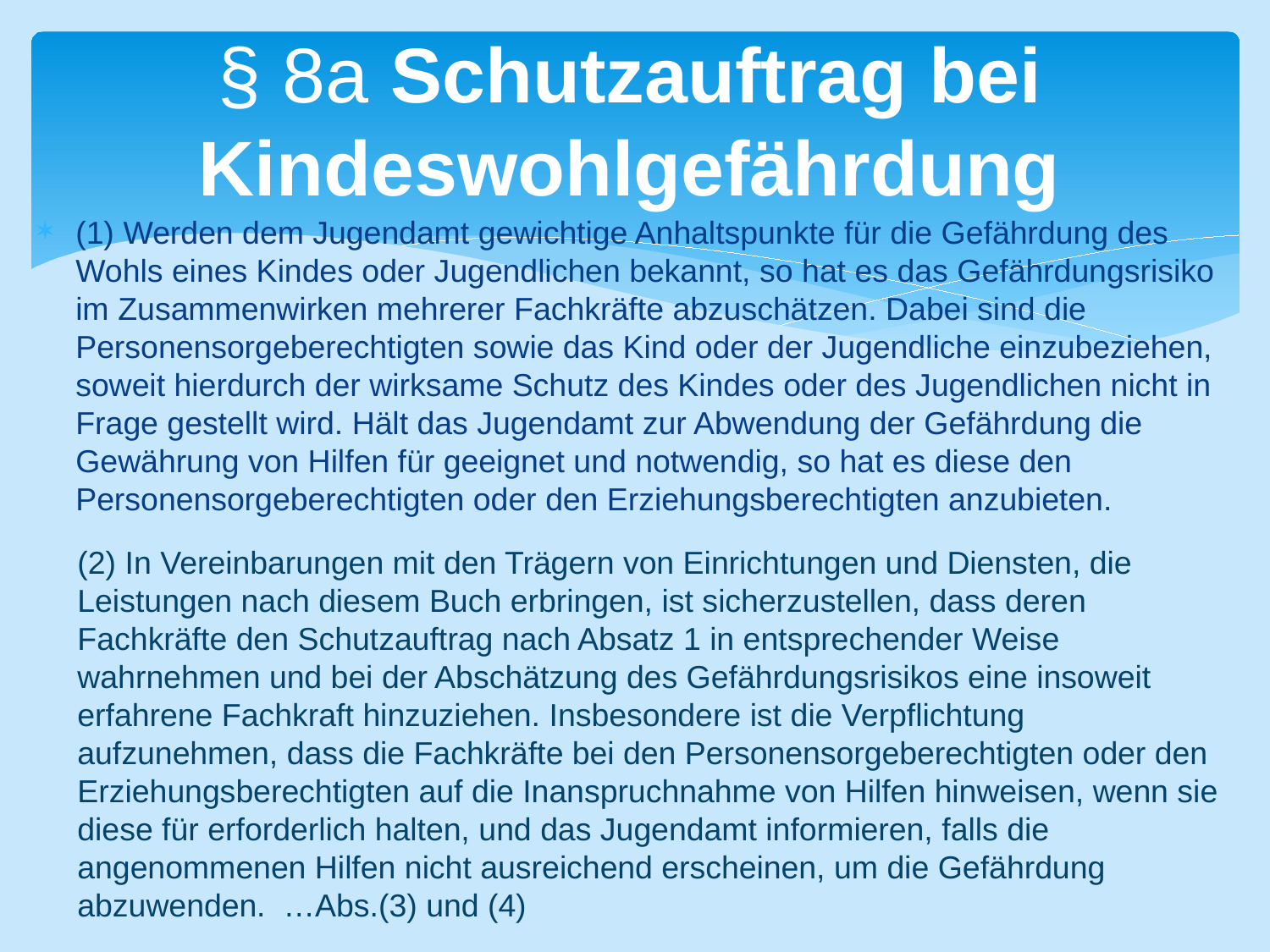

# § 8a Schutzauftrag bei Kindeswohlgefährdung
(1) Werden dem Jugendamt gewichtige Anhaltspunkte für die Gefährdung des Wohls eines Kindes oder Jugendlichen bekannt, so hat es das Gefährdungsrisiko im Zusammenwirken mehrerer Fachkräfte abzuschätzen. Dabei sind die Personensorgeberechtigten sowie das Kind oder der Jugendliche einzubeziehen, soweit hierdurch der wirksame Schutz des Kindes oder des Jugendlichen nicht in Frage gestellt wird. Hält das Jugendamt zur Abwendung der Gefährdung die Gewährung von Hilfen für geeignet und notwendig, so hat es diese den Personensorgeberechtigten oder den Erziehungsberechtigten anzubieten.
(2) In Vereinbarungen mit den Trägern von Einrichtungen und Diensten, die Leistungen nach diesem Buch erbringen, ist sicherzustellen, dass deren Fachkräfte den Schutzauftrag nach Absatz 1 in entsprechender Weise wahrnehmen und bei der Abschätzung des Gefährdungsrisikos eine insoweit erfahrene Fachkraft hinzuziehen. Insbesondere ist die Verpflichtung aufzunehmen, dass die Fachkräfte bei den Personensorgeberechtigten oder den Erziehungsberechtigten auf die Inanspruchnahme von Hilfen hinweisen, wenn sie diese für erforderlich halten, und das Jugendamt informieren, falls die angenommenen Hilfen nicht ausreichend erscheinen, um die Gefährdung abzuwenden.  …Abs.(3) und (4)